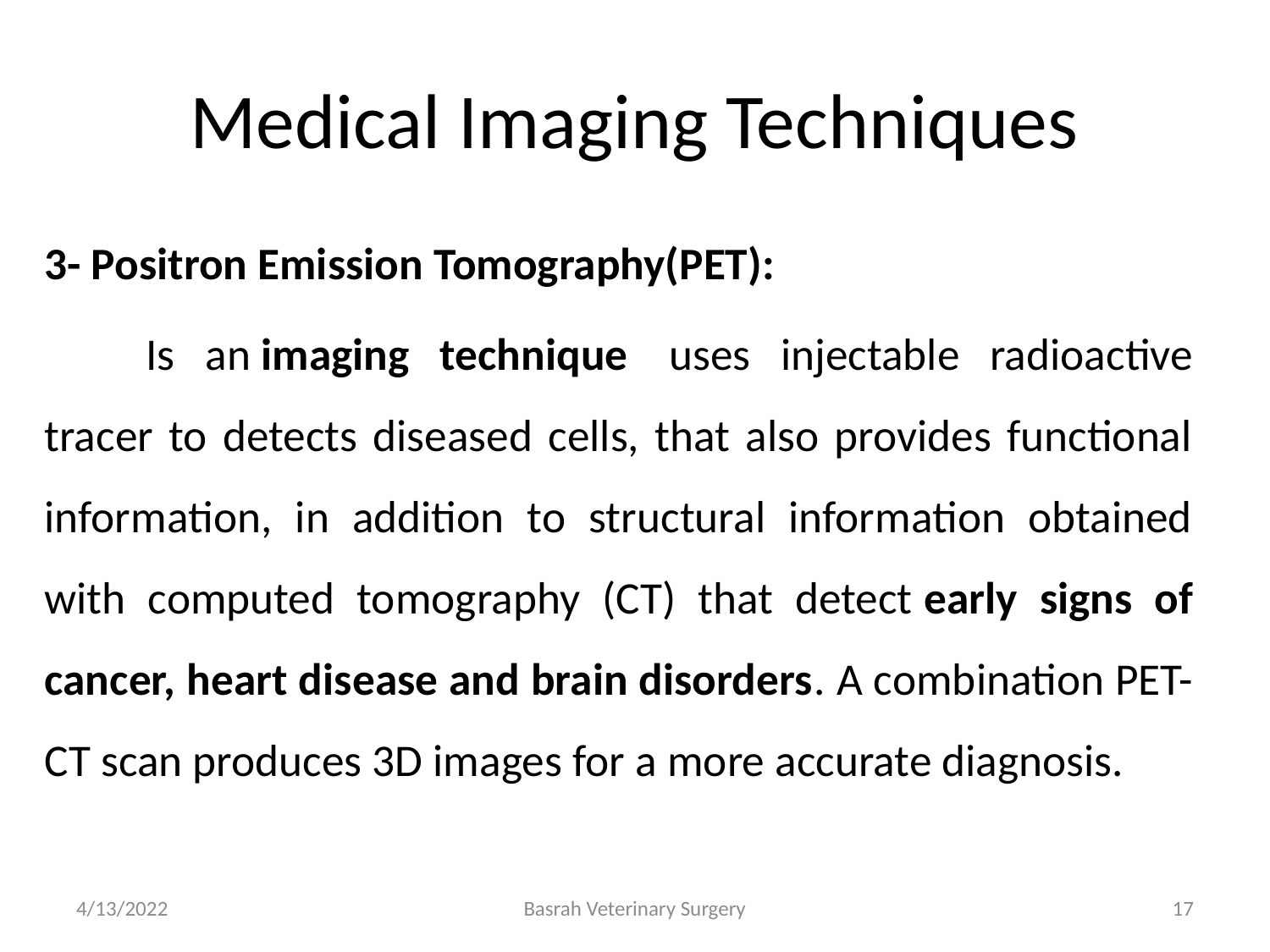

# Medical Imaging Techniques
3- Positron Emission Tomography(PET):
	Is an imaging technique  uses injectable radioactive tracer to detects diseased cells, that also provides functional information, in addition to structural information obtained with computed tomography (CT) that detect early signs of cancer, heart disease and brain disorders. A combination PET-CT scan produces 3D images for a more accurate diagnosis.

4/13/2022
Basrah Veterinary Surgery
17